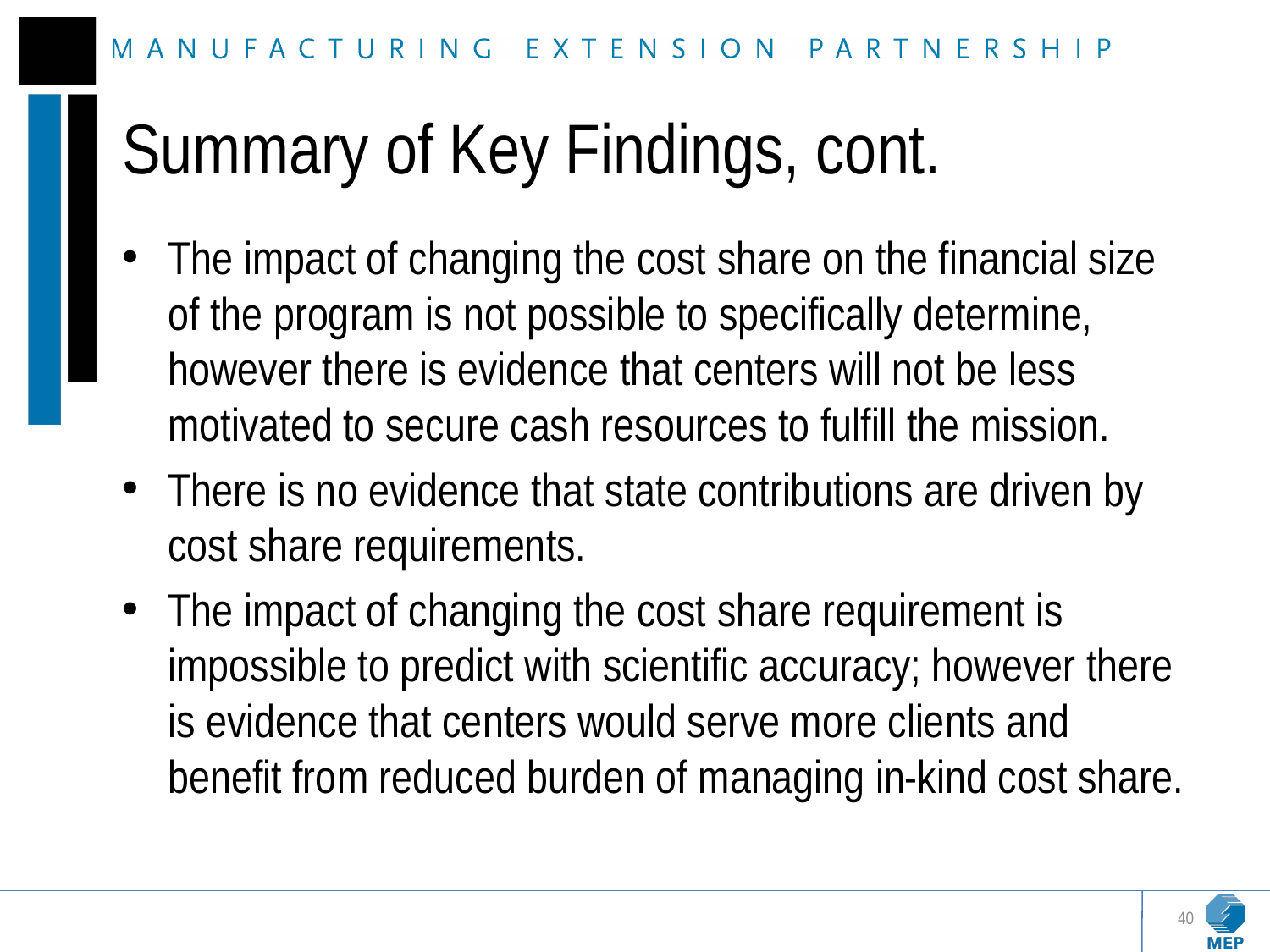

# Summary of Key Findings, cont.
The impact of changing the cost share on the financial size of the program is not possible to specifically determine, however there is evidence that centers will not be less motivated to secure cash resources to fulfill the mission.
There is no evidence that state contributions are driven by cost share requirements.
The impact of changing the cost share requirement is impossible to predict with scientific accuracy; however there is evidence that centers would serve more clients and benefit from reduced burden of managing in-kind cost share.

40